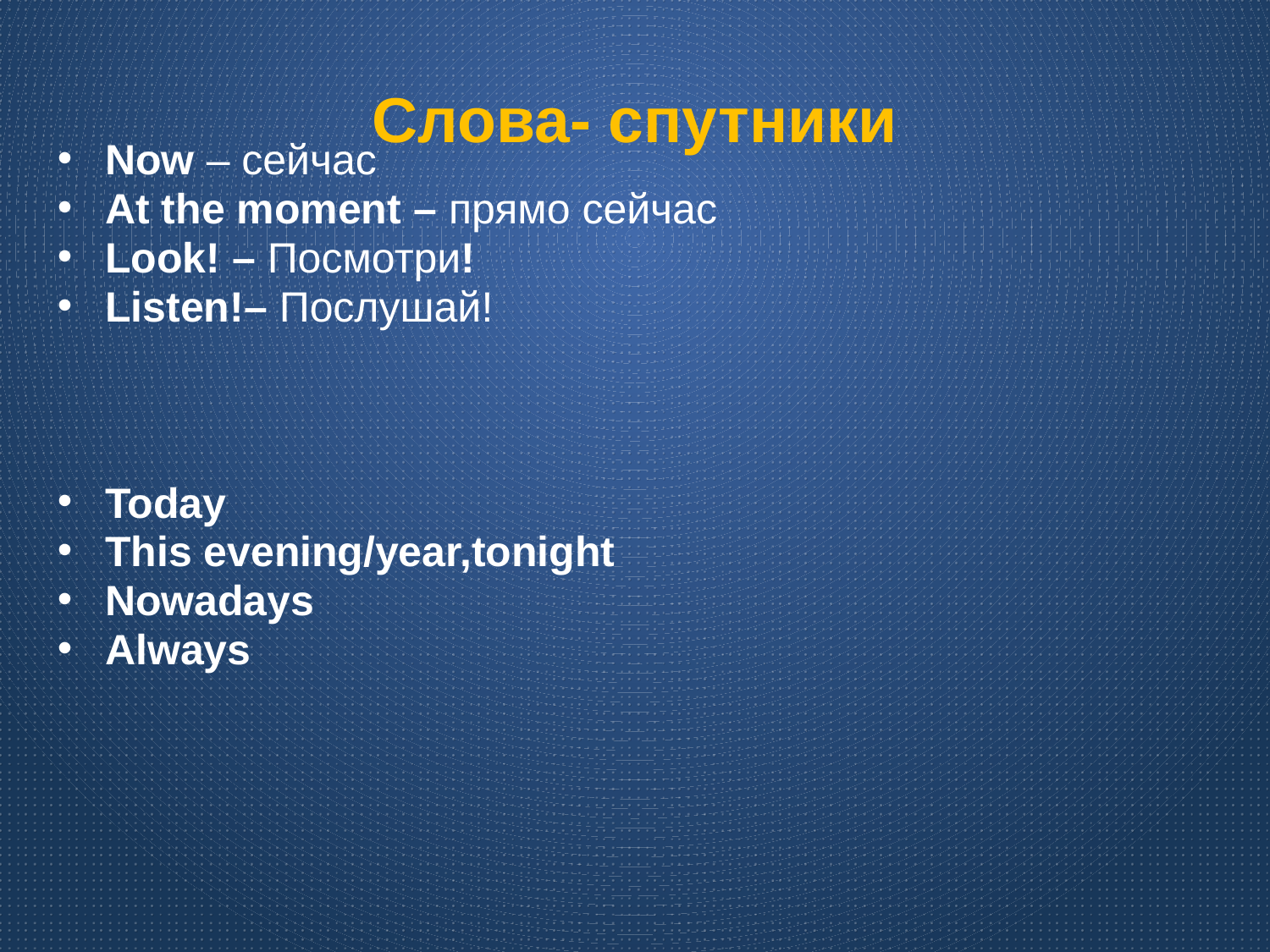

# Слова- спутники
Now – сейчас
At the moment – прямо сейчас
Look! – Посмотри!
Listen!– Послушай!

Today
This evening/year,tonight
Nowadays
Always